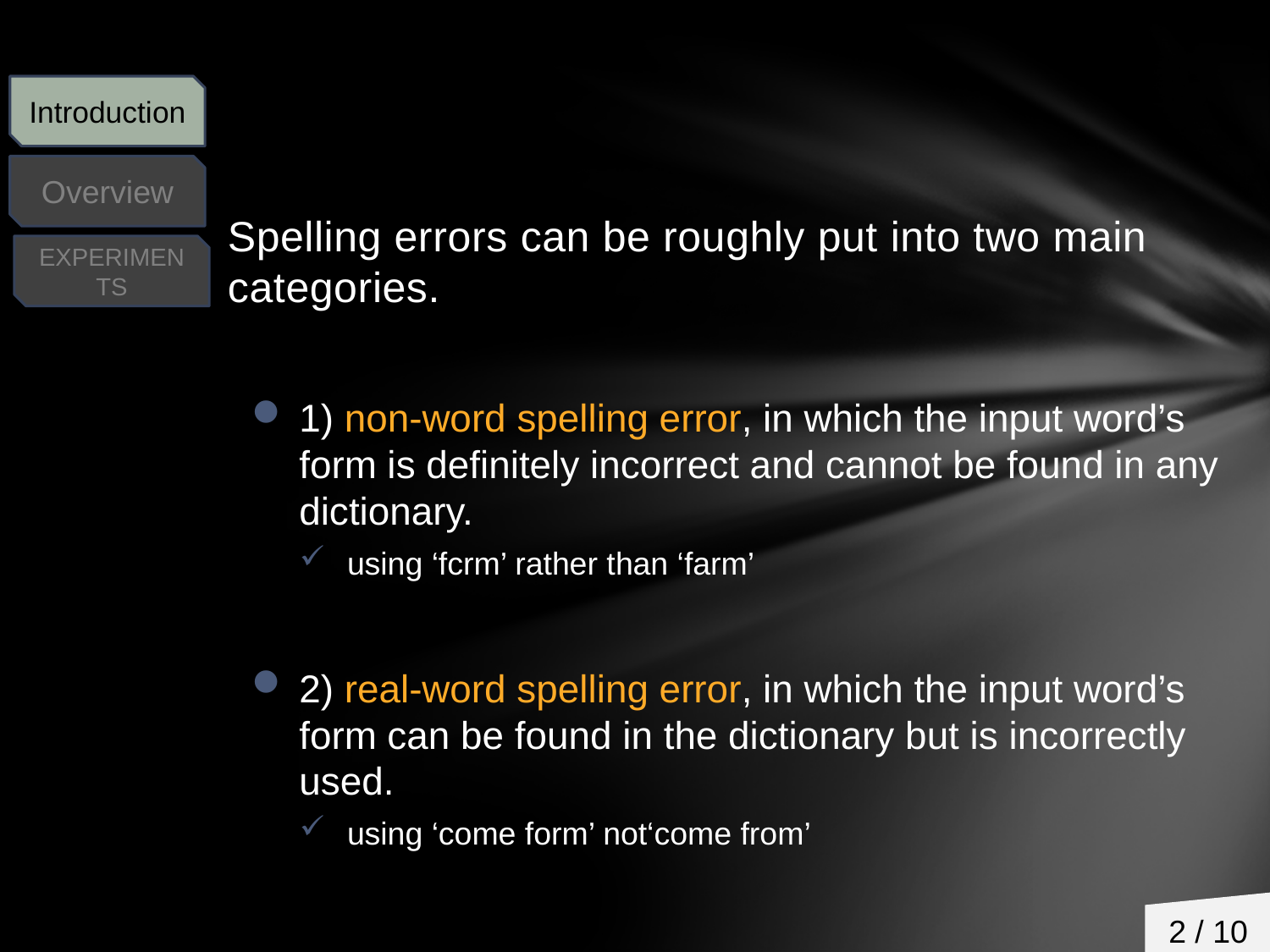

Introduction
Overview
Spelling errors can be roughly put into two main categories.

1) non-word spelling error, in which the input word’s form is deﬁnitely incorrect and cannot be found in any dictionary.
using ‘fcrm’ rather than ‘farm’

2) real-word spelling error, in which the input word’s form can be found in the dictionary but is incorrectly used.
using ‘come form’ not‘come from’
EXPERIMENTS
2 / 10